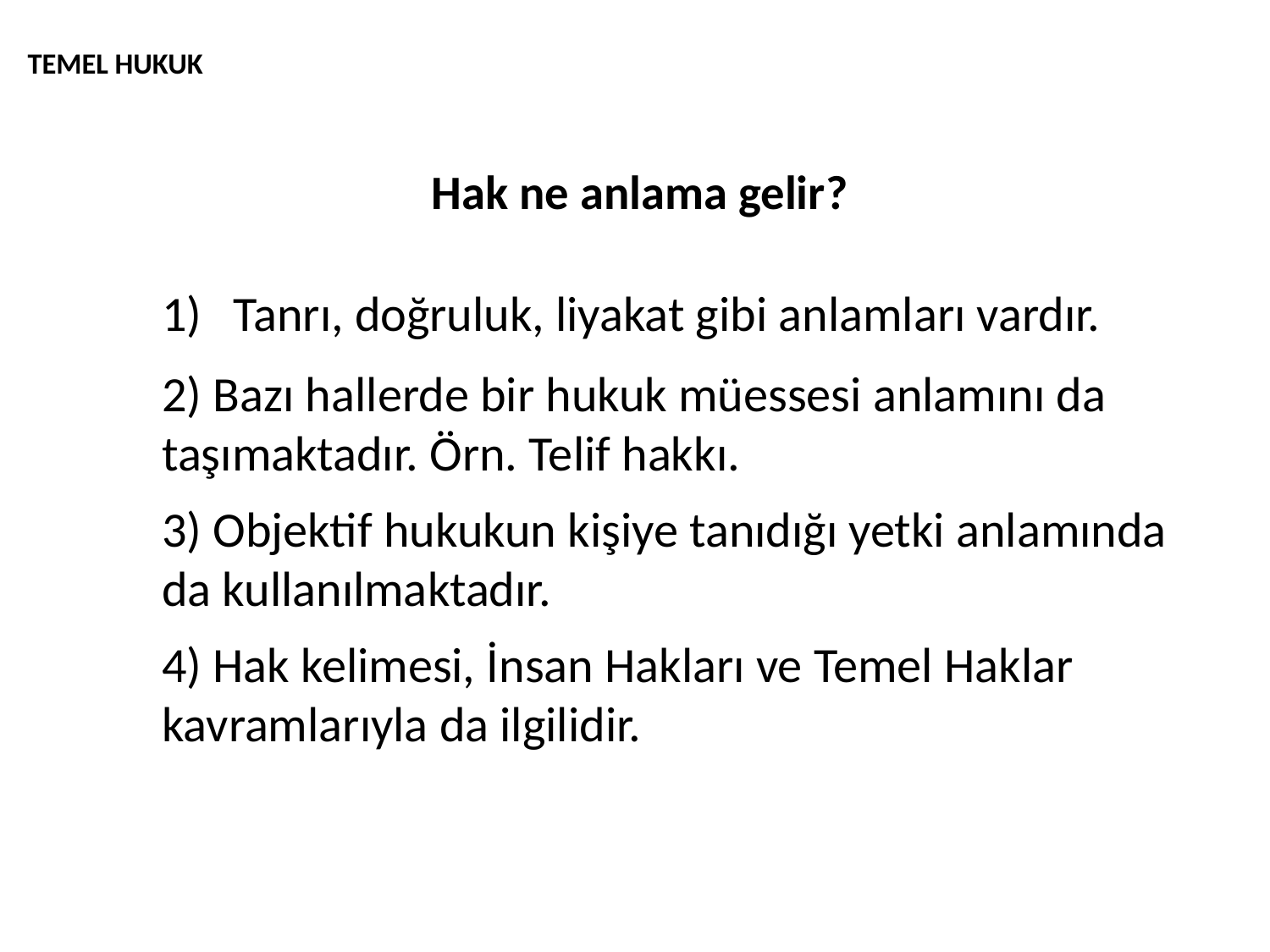

# TEMEL HUKUK

Hak ne anlama gelir?

Tanrı, doğruluk, liyakat gibi anlamları vardır.

2) Bazı hallerde bir hukuk müessesi anlamını da taşımaktadır. Örn. Telif hakkı.

3) Objektif hukukun kişiye tanıdığı yetki anlamında da kullanılmaktadır.

4) Hak kelimesi, İnsan Hakları ve Temel Haklar kavramlarıyla da ilgilidir.